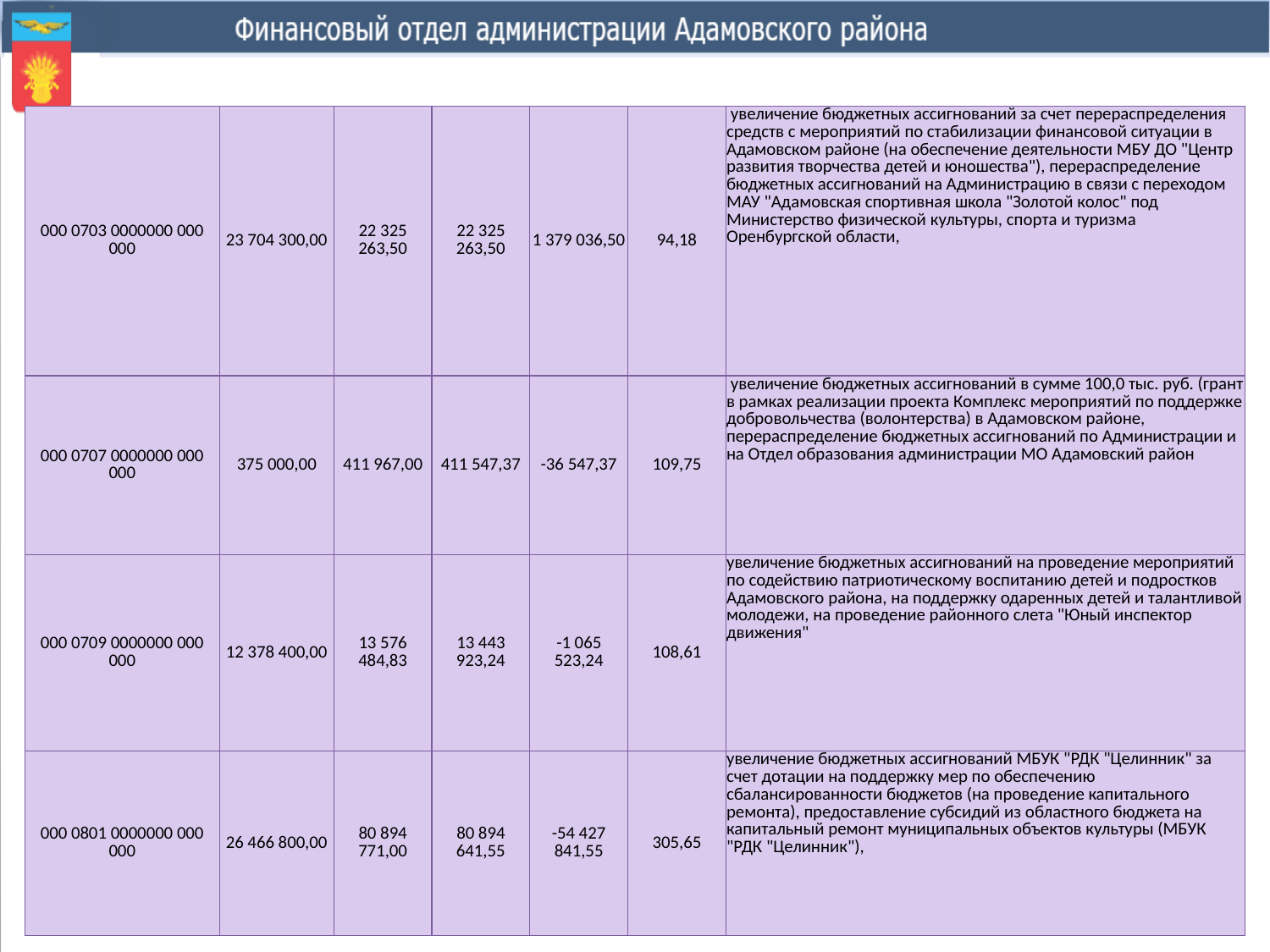

| 000 0703 0000000 000 000 | 23 704 300,00 | 22 325 263,50 | 22 325 263,50 | 1 379 036,50 | 94,18 | увеличение бюджетных ассигнований за счет перераспределения средств с мероприятий по стабилизации финансовой ситуации в Адамовском районе (на обеспечение деятельности МБУ ДО "Центр развития творчества детей и юношества"), перераспределение бюджетных ассигнований на Администрацию в связи с переходом МАУ "Адамовская спортивная школа "Золотой колос" под Министерство физической культуры, спорта и туризма Оренбургской области, |
| --- | --- | --- | --- | --- | --- | --- |
| 000 0707 0000000 000 000 | 375 000,00 | 411 967,00 | 411 547,37 | -36 547,37 | 109,75 | увеличение бюджетных ассигнований в сумме 100,0 тыс. руб. (грант в рамках реализации проекта Комплекс мероприятий по поддержке добровольчества (волонтерства) в Адамовском районе, перераспределение бюджетных ассигнований по Администрации и на Отдел образования администрации МО Адамовский район |
| 000 0709 0000000 000 000 | 12 378 400,00 | 13 576 484,83 | 13 443 923,24 | -1 065 523,24 | 108,61 | увеличение бюджетных ассигнований на проведение мероприятий по содействию патриотическому воспитанию детей и подростков Адамовского района, на поддержку одаренных детей и талантливой молодежи, на проведение районного слета "Юный инспектор движения" |
| 000 0801 0000000 000 000 | 26 466 800,00 | 80 894 771,00 | 80 894 641,55 | -54 427 841,55 | 305,65 | увеличение бюджетных ассигнований МБУК "РДК "Целинник" за счет дотации на поддержку мер по обеспечению сбалансированности бюджетов (на проведение капитального ремонта), предоставление субсидий из областного бюджета на капитальный ремонт муниципальных объектов культуры (МБУК "РДК "Целинник"), |